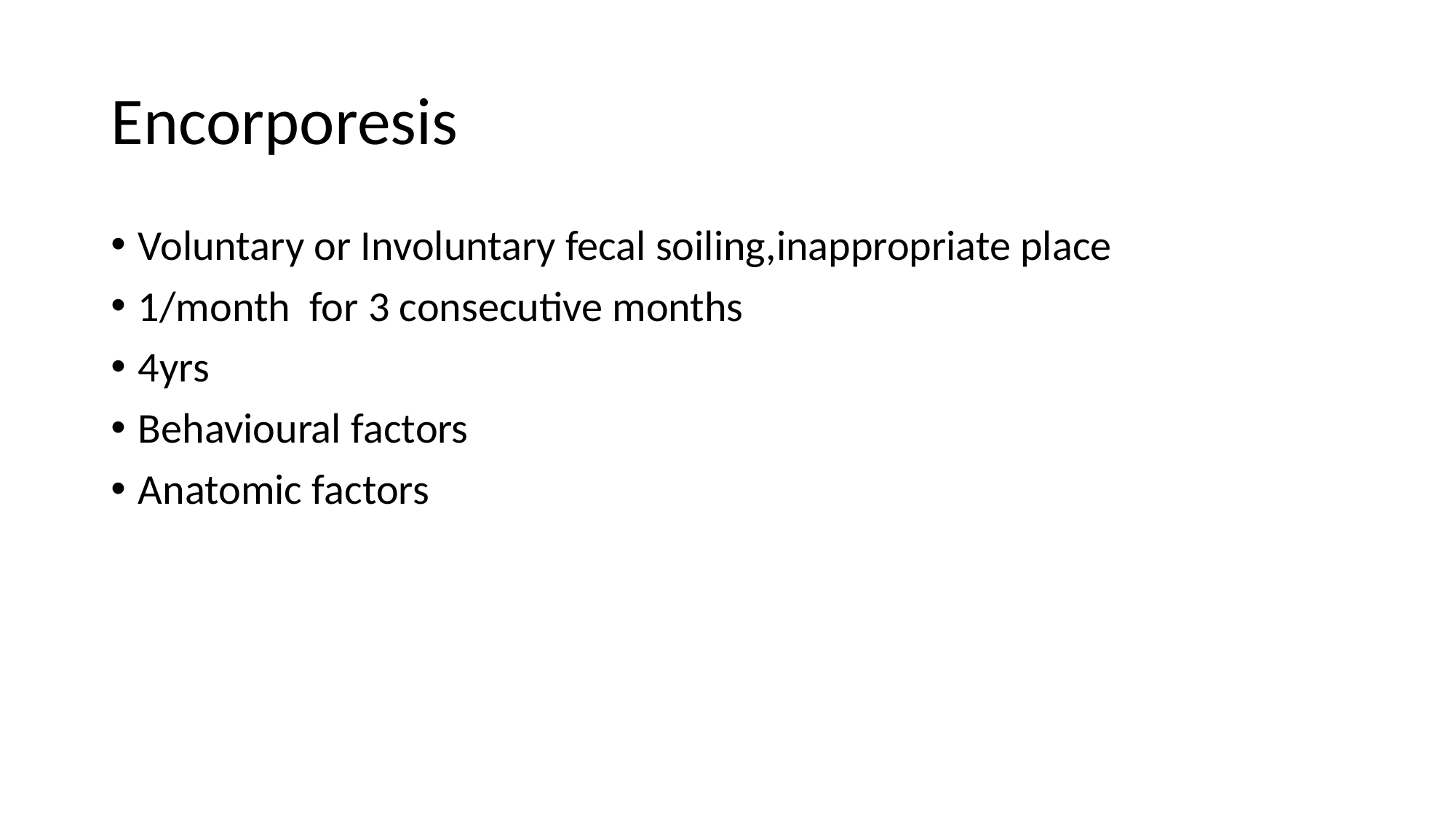

# Encorporesis
Voluntary or Involuntary fecal soiling,inappropriate place
1/month  for 3 consecutive months
4yrs
Behavioural factors
Anatomic factors